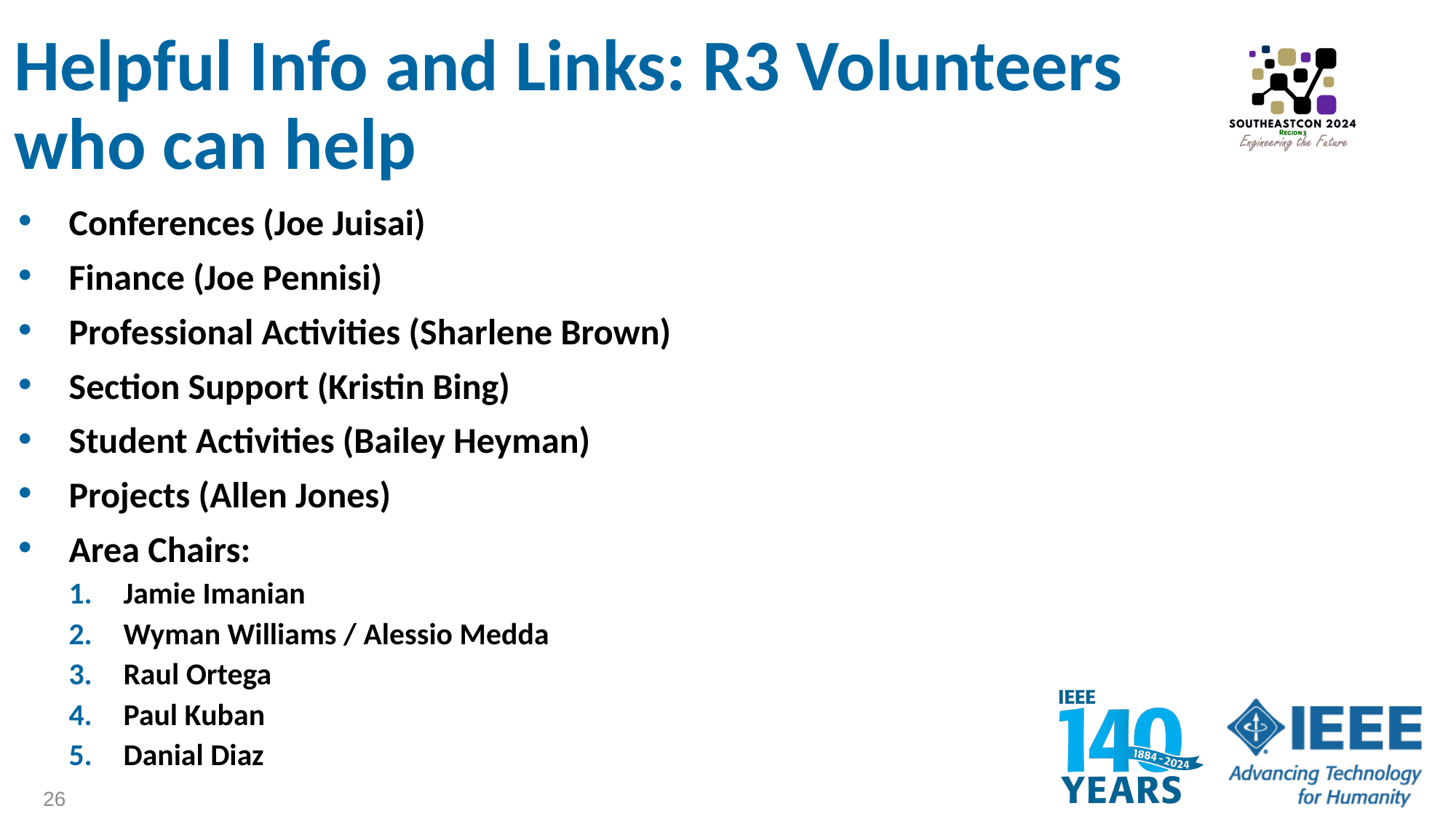

# Helpful Info and Links: R3 Volunteers who can help
Conferences (Joe Juisai)
Finance (Joe Pennisi)
Professional Activities (Sharlene Brown)
Section Support (Kristin Bing)
Student Activities (Bailey Heyman)
Projects (Allen Jones)
Area Chairs:
Jamie Imanian
Wyman Williams / Alessio Medda
Raul Ortega
Paul Kuban
Danial Diaz

26